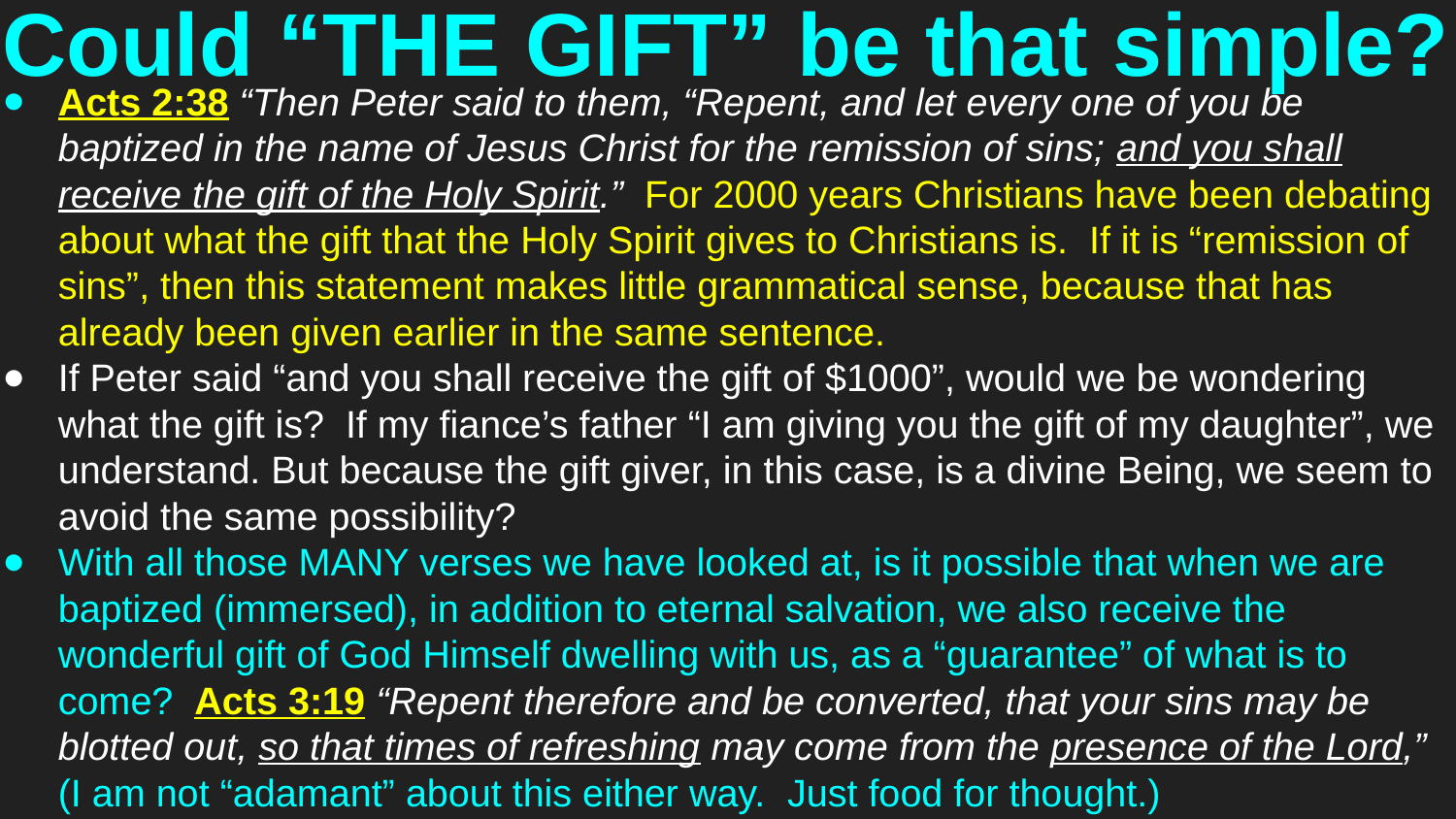

# Could “THE GIFT” be that simple?
Acts 2:38 “Then Peter said to them, “Repent, and let every one of you be baptized in the name of Jesus Christ for the remission of sins; and you shall receive the gift of the Holy Spirit.”  For 2000 years Christians have been debating about what the gift that the Holy Spirit gives to Christians is.  If it is “remission of sins”, then this statement makes little grammatical sense, because that has already been given earlier in the same sentence.
If Peter said “and you shall receive the gift of $1000”, would we be wondering what the gift is?  If my fiance’s father “I am giving you the gift of my daughter”, we understand. But because the gift giver, in this case, is a divine Being, we seem to avoid the same possibility?
With all those MANY verses we have looked at, is it possible that when we are baptized (immersed), in addition to eternal salvation, we also receive the wonderful gift of God Himself dwelling with us, as a “guarantee” of what is to come?  Acts 3:19 “Repent therefore and be converted, that your sins may be blotted out, so that times of refreshing may come from the presence of the Lord,”  (I am not “adamant” about this either way.  Just food for thought.)